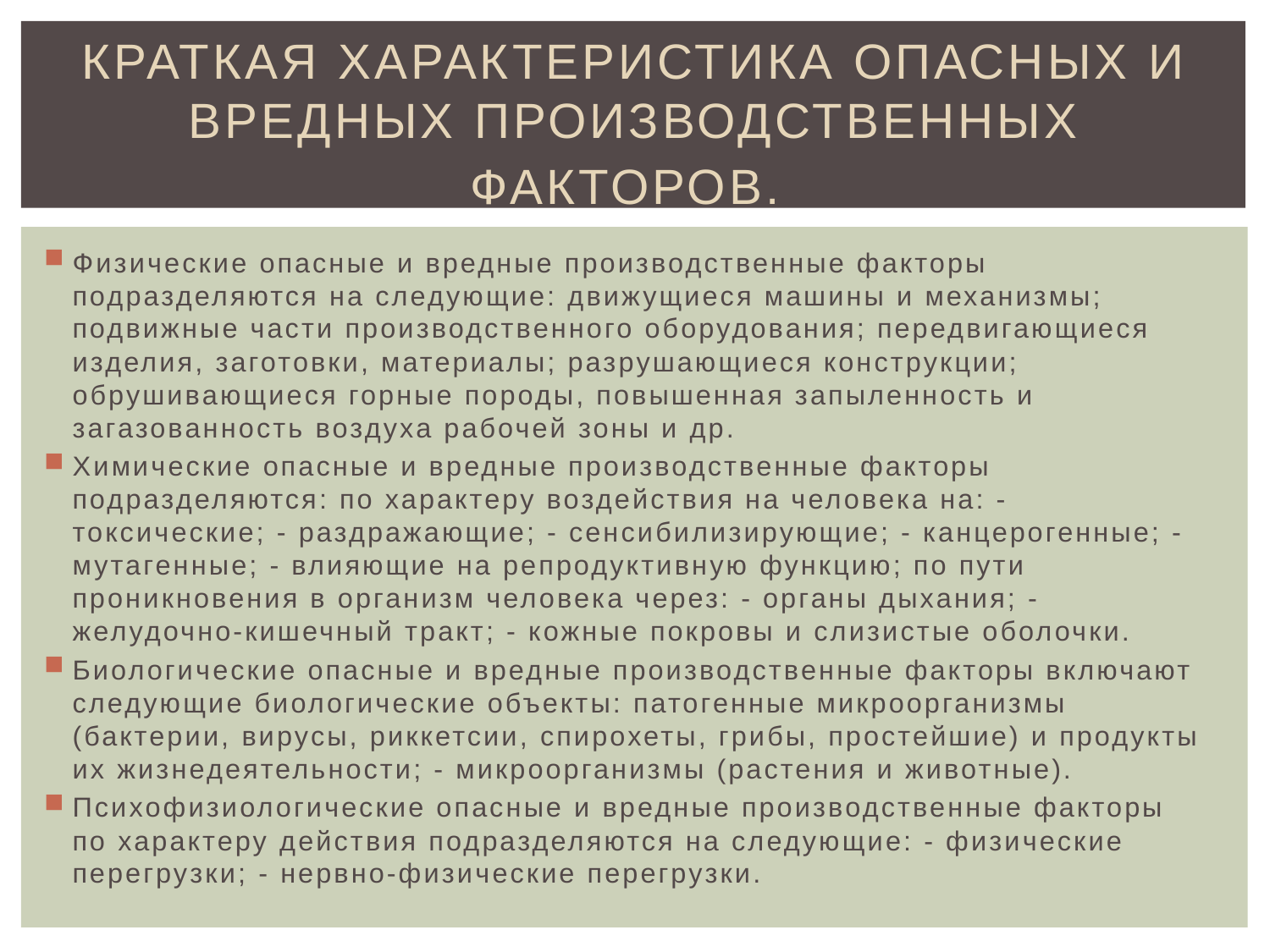

# краткая характеристика опасных и вредных производственных факторов.
Физические опасные и вредные производственные факторы подразделяются на следующие: движущиеся машины и механизмы; подвижные части производственного оборудования; передвигающиеся изделия, заготовки, материалы; разрушающиеся конструкции; обрушивающиеся горные породы, повышенная запыленность и загазованность воздуха рабочей зоны и др.
Химические опасные и вредные производственные факторы подразделяются: по характеру воздействия на человека на: - токсические; - раздражающие; - сенсибилизирующие; - канцерогенные; - мутагенные; - влияющие на репродуктивную функцию; по пути проникновения в организм человека через: - органы дыхания; - желудочно-кишечный тракт; - кожные покровы и слизистые оболочки.
Биологические опасные и вредные производственные факторы включают следующие биологические объекты: патогенные микроорганизмы (бактерии, вирусы, риккетсии, спирохеты, грибы, простейшие) и продукты их жизнедеятельности; - микроорганизмы (растения и животные).
Психофизиологические опасные и вредные производственные факторы по характеру действия подразделяются на следующие: - физические перегрузки; - нервно-физические перегрузки.